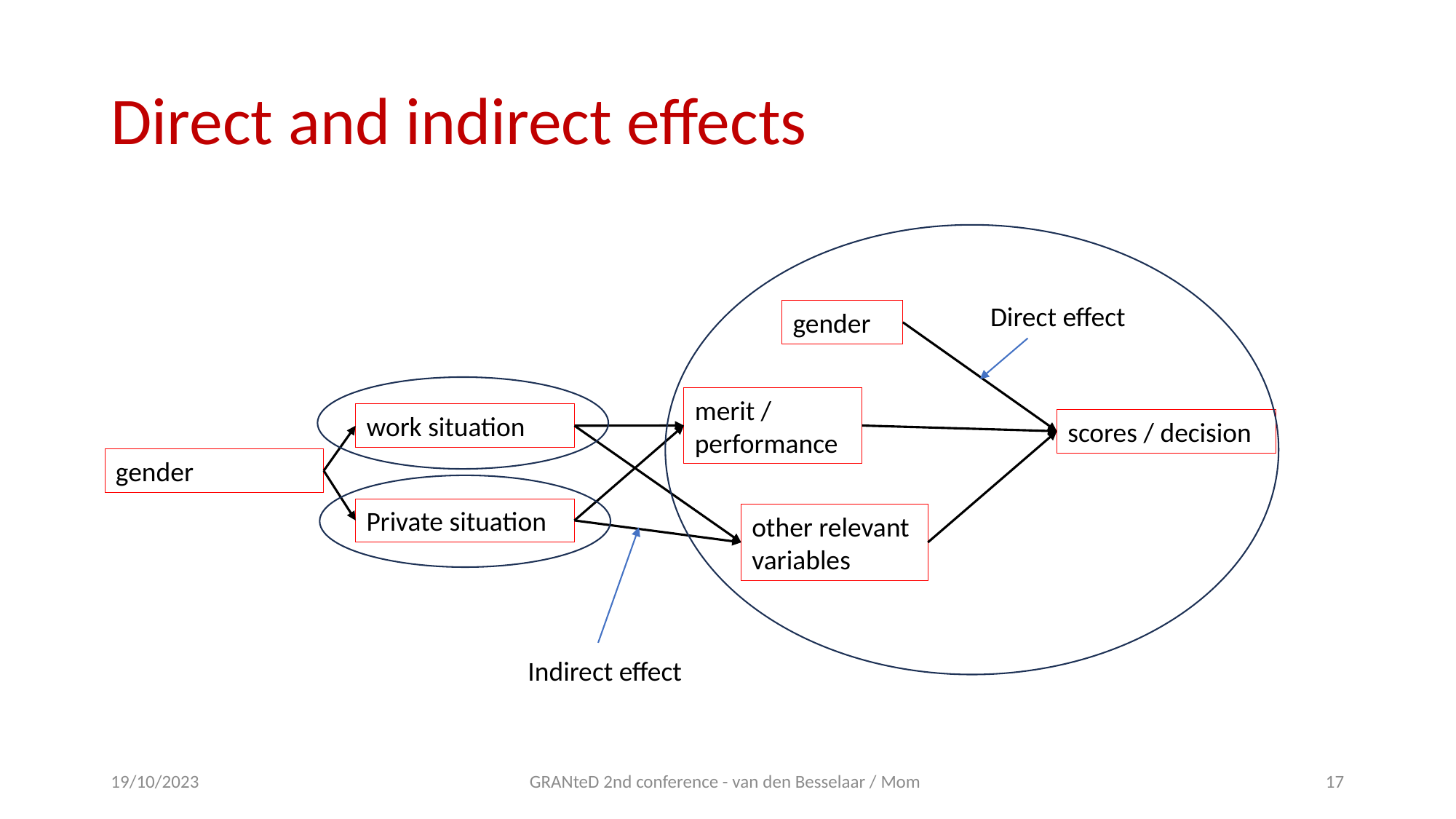

# Direct and indirect effects

Direct effect
gender

merit / performance
work situation
scores / decision
gender

Private situation
other relevant variables
Indirect effect
19/10/2023
GRANteD 2nd conference - van den Besselaar / Mom
17